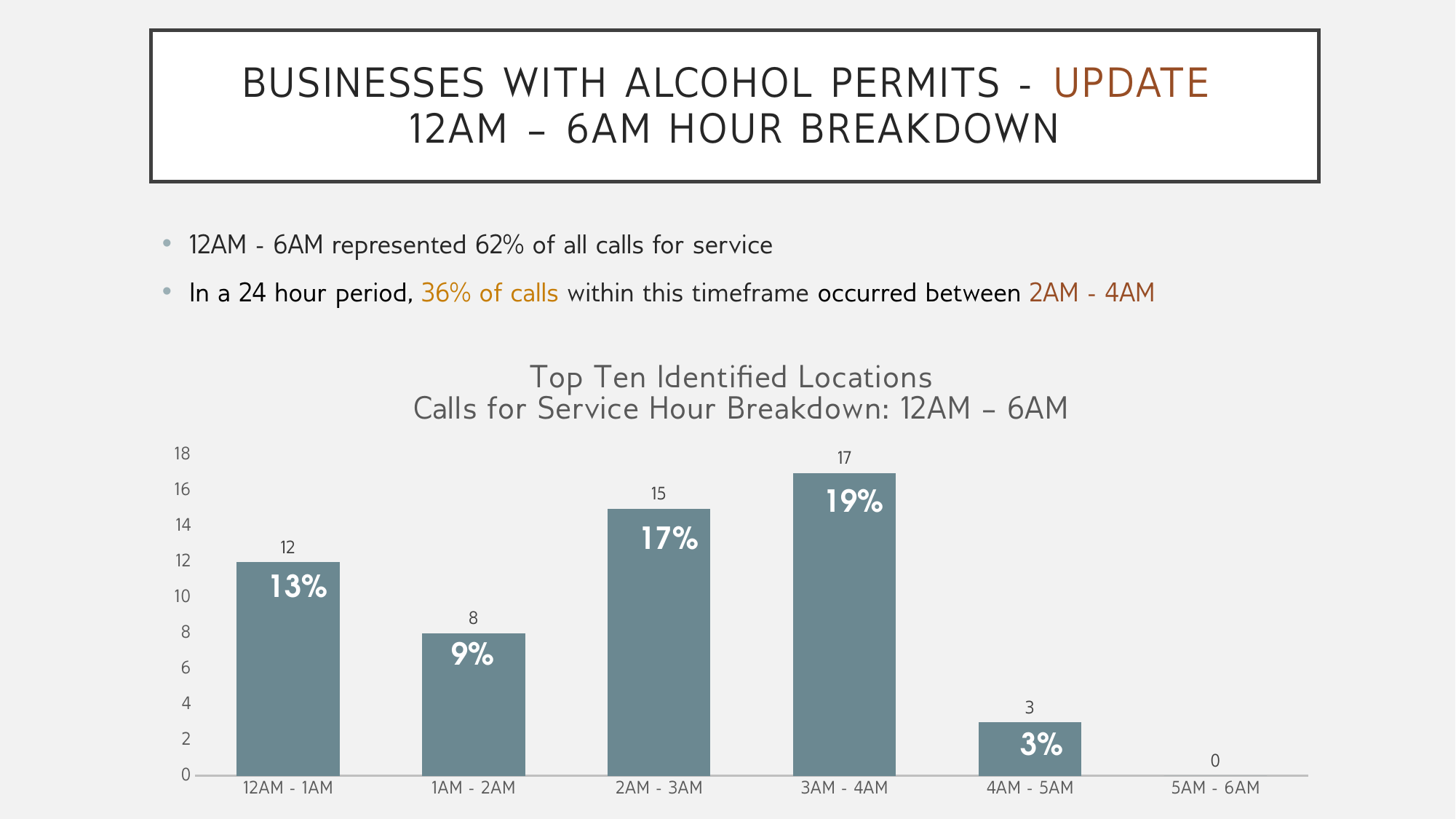

# BUSINESSES WITH ALCOHOL PERMITS - update 12AM – 6AM hour breakdown
12AM - 6AM represented 62% of all calls for service
In a 24 hour period, 36% of calls within this timeframe occurred between 2AM - 4AM

### Chart: Top Ten Identified Locations
Calls for Service Hour Breakdown: 12AM – 6AM

| Category | Series 1 |
|---|---|
| 12AM - 1AM | 12.0 |
| 1AM - 2AM | 8.0 |
| 2AM - 3AM | 15.0 |
| 3AM - 4AM | 17.0 |
| 4AM - 5AM | 3.0 |
| 5AM - 6AM | 0.0 |
19%
17%
13%
9%
3%